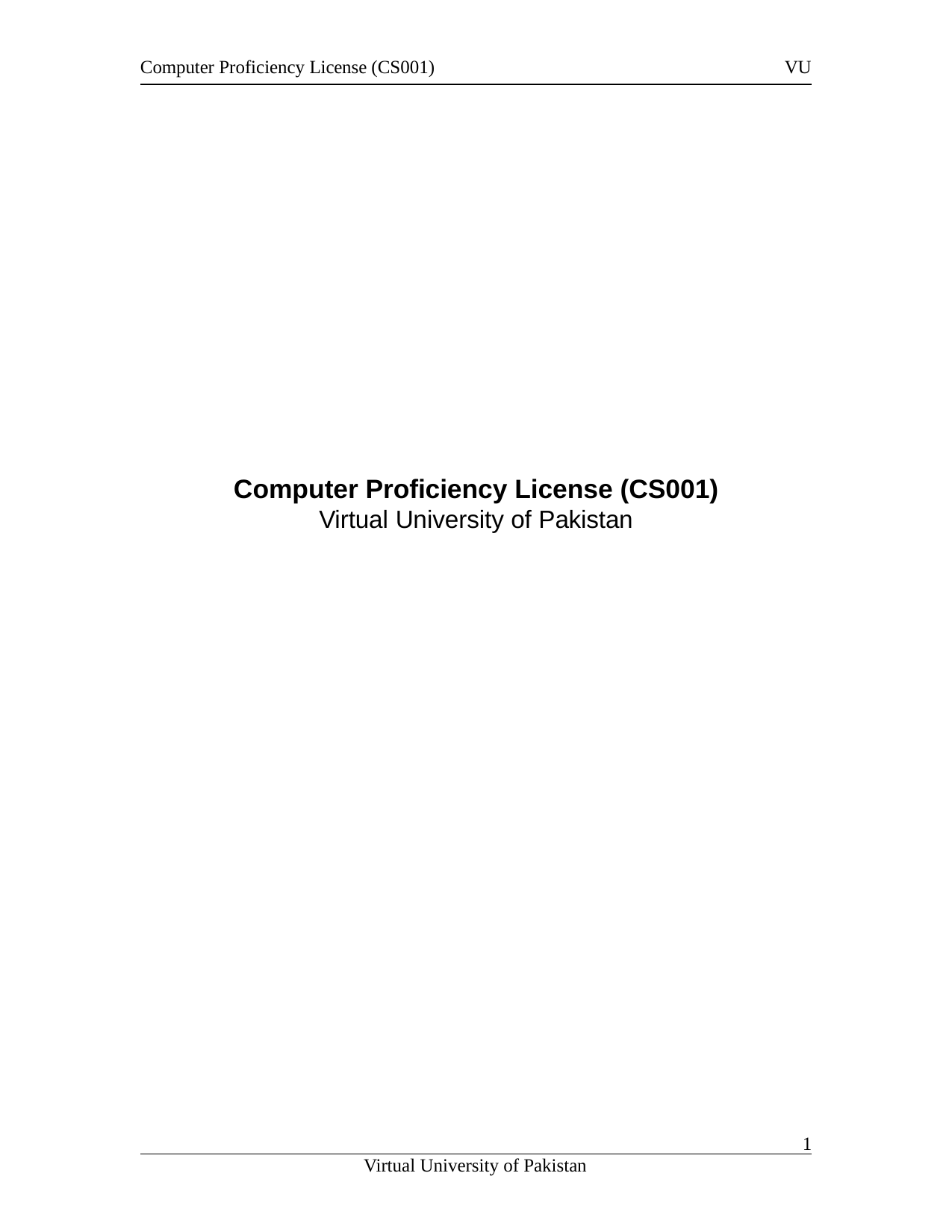

Computer Proficiency License (CS001)
VU

Computer Proficiency License (CS001)
Virtual University of Pakistan
1
Virtual University of Pakistan